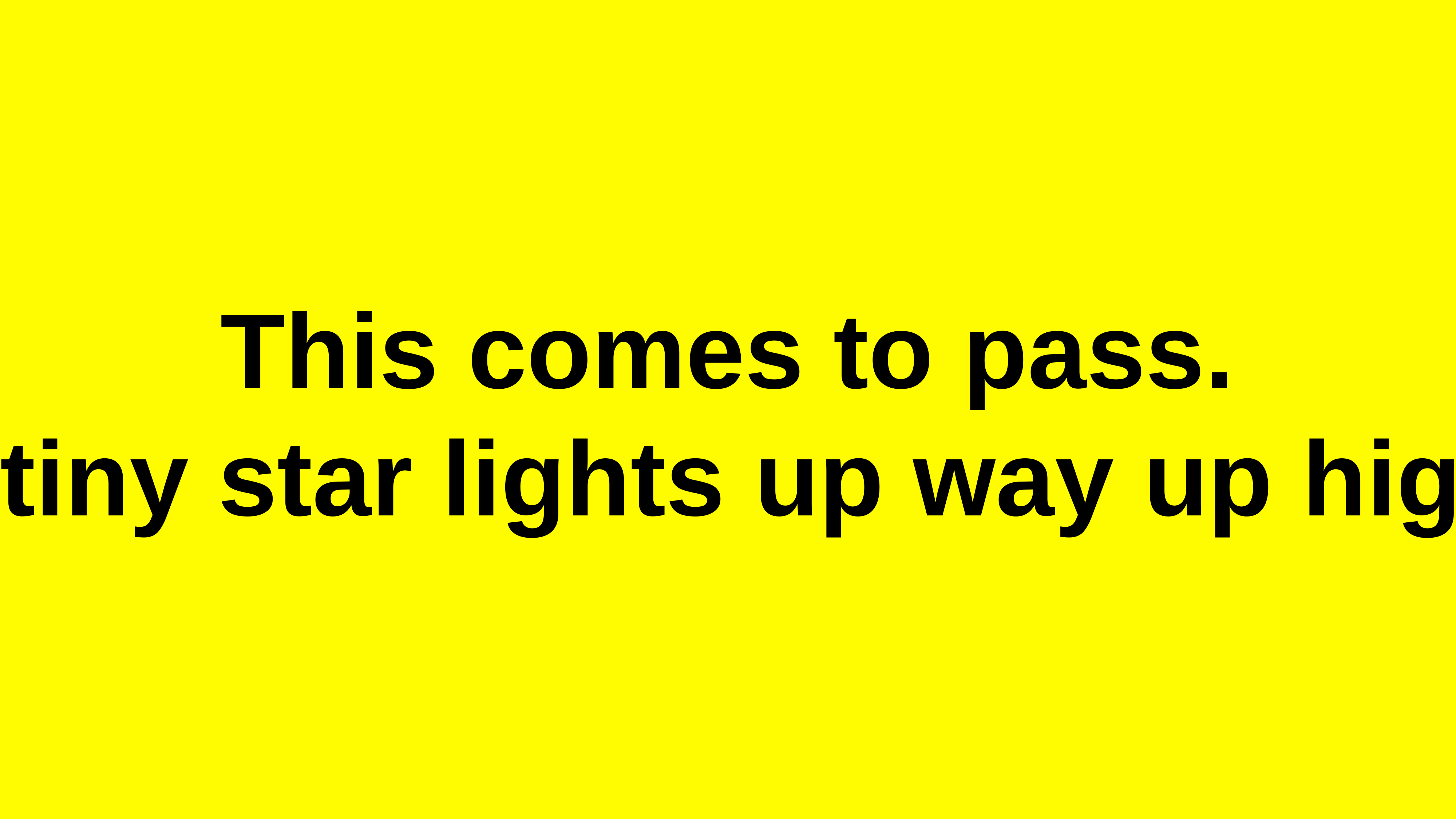

This comes to pass.
A tiny star lights up way up high.